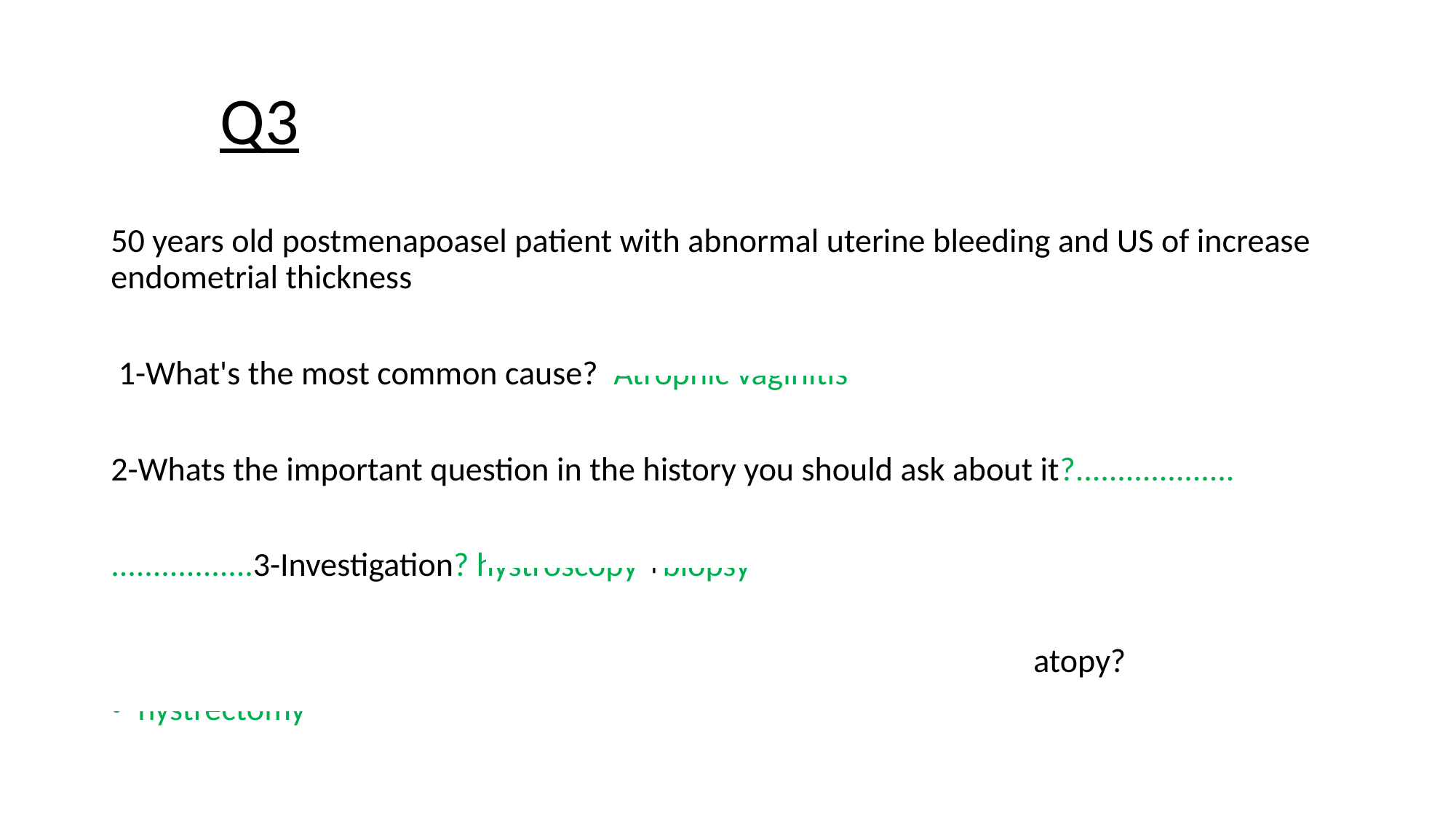

# Q3
50 years old postmenapoasel patient with abnormal uterine bleeding and US of increase endometrial thickness

 1-What's the most common cause?  Atrophic vaginitis

2-Whats the important question in the history you should ask about it?...................

.................3-Investigation? hystroscopy +biopsy

What's your management if the result of biopsy is hyperplasia  with atopy?
hystrectomy